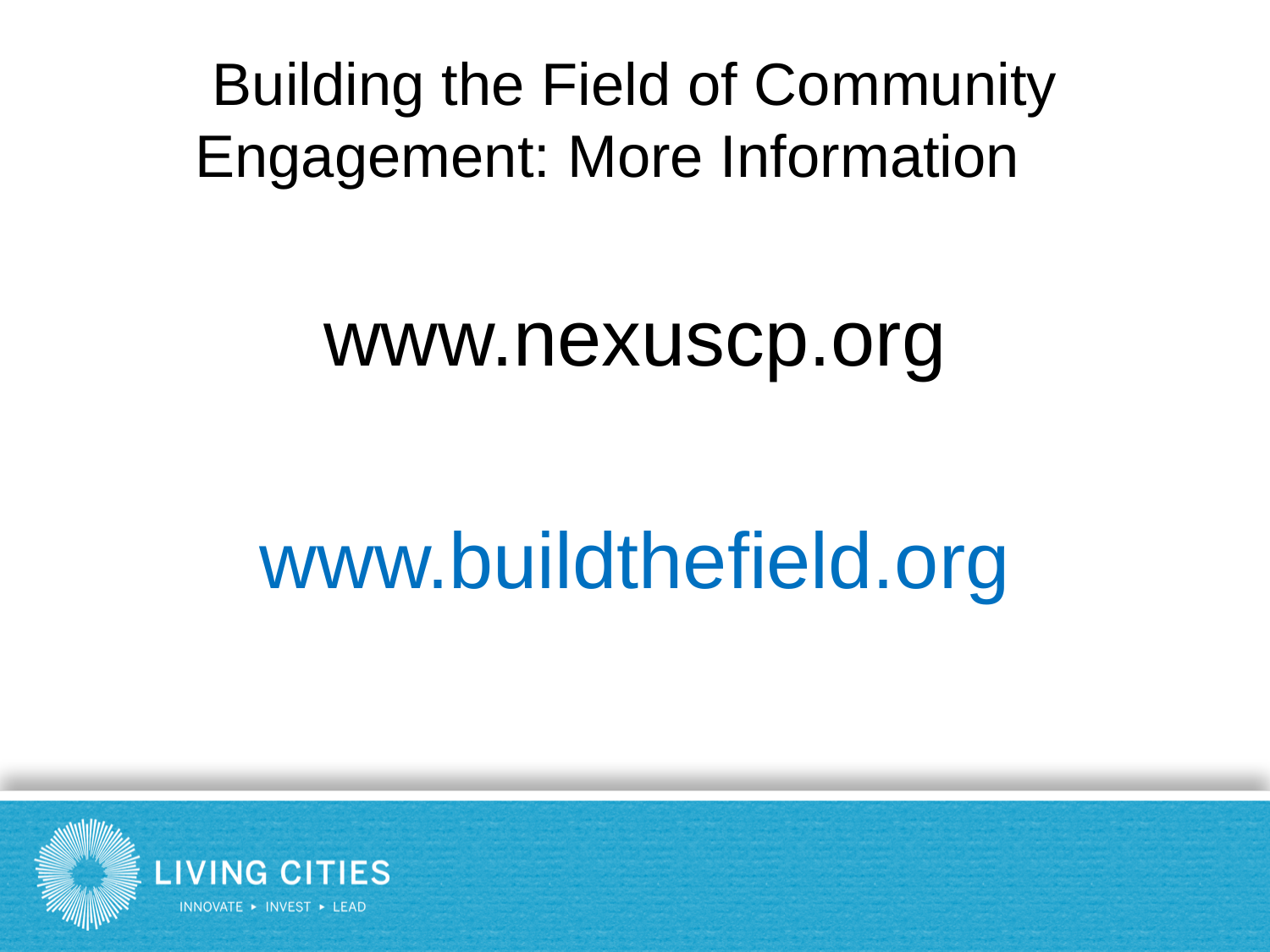

# Building the Field of Community Engagement: More Information

www.nexuscp.org

www.buildthefield.org